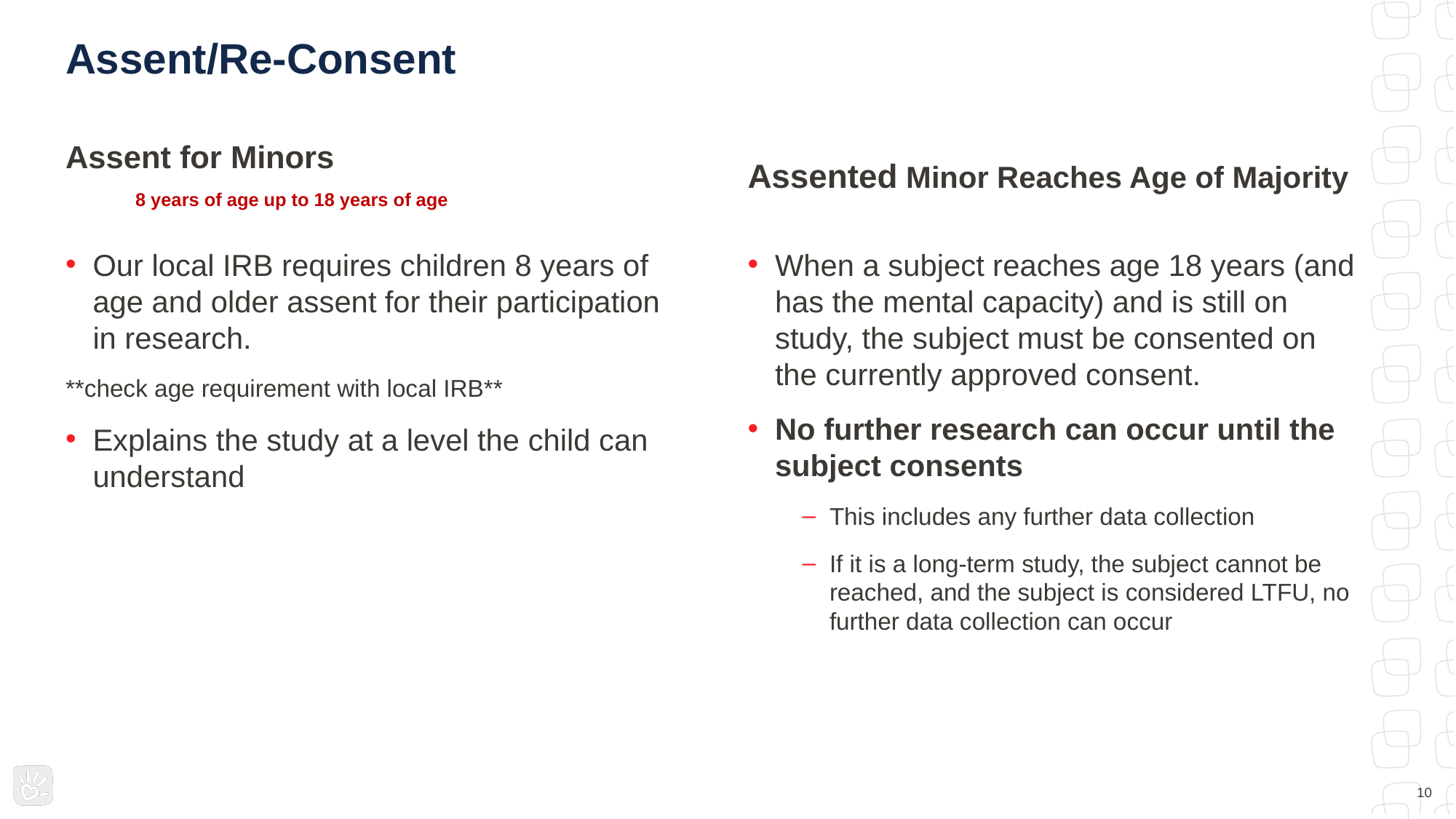

# Assent/Re-Consent
Assent for Minors                                                8 years of age up to 18 years of age
Assented Minor Reaches Age of Majority
Our local IRB requires children 8 years of age and older assent for their participation in research.
**check age requirement with local IRB**
Explains the study at a level the child can understand
When a subject reaches age 18 years (and has the mental capacity) and is still on study, the subject must be consented on the currently approved consent.
No further research can occur until the subject consents
This includes any further data collection
If it is a long-term study, the subject cannot be reached, and the subject is considered LTFU, no further data collection can occur

10